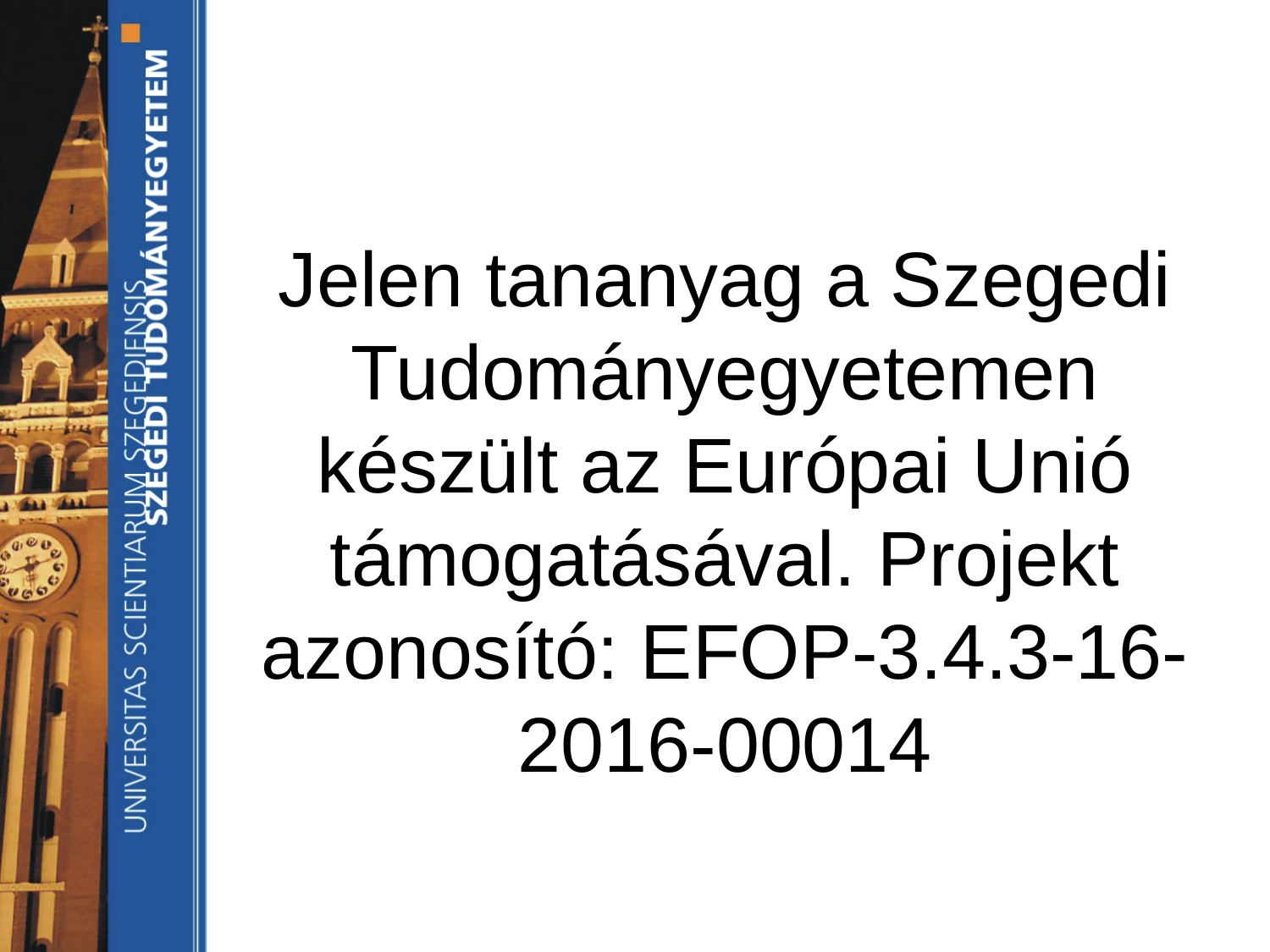

# Jelen tananyag a Szegedi Tudományegyetemen készült az Európai Unió támogatásával. Projekt azonosító: EFOP-3.4.3-16-2016-00014